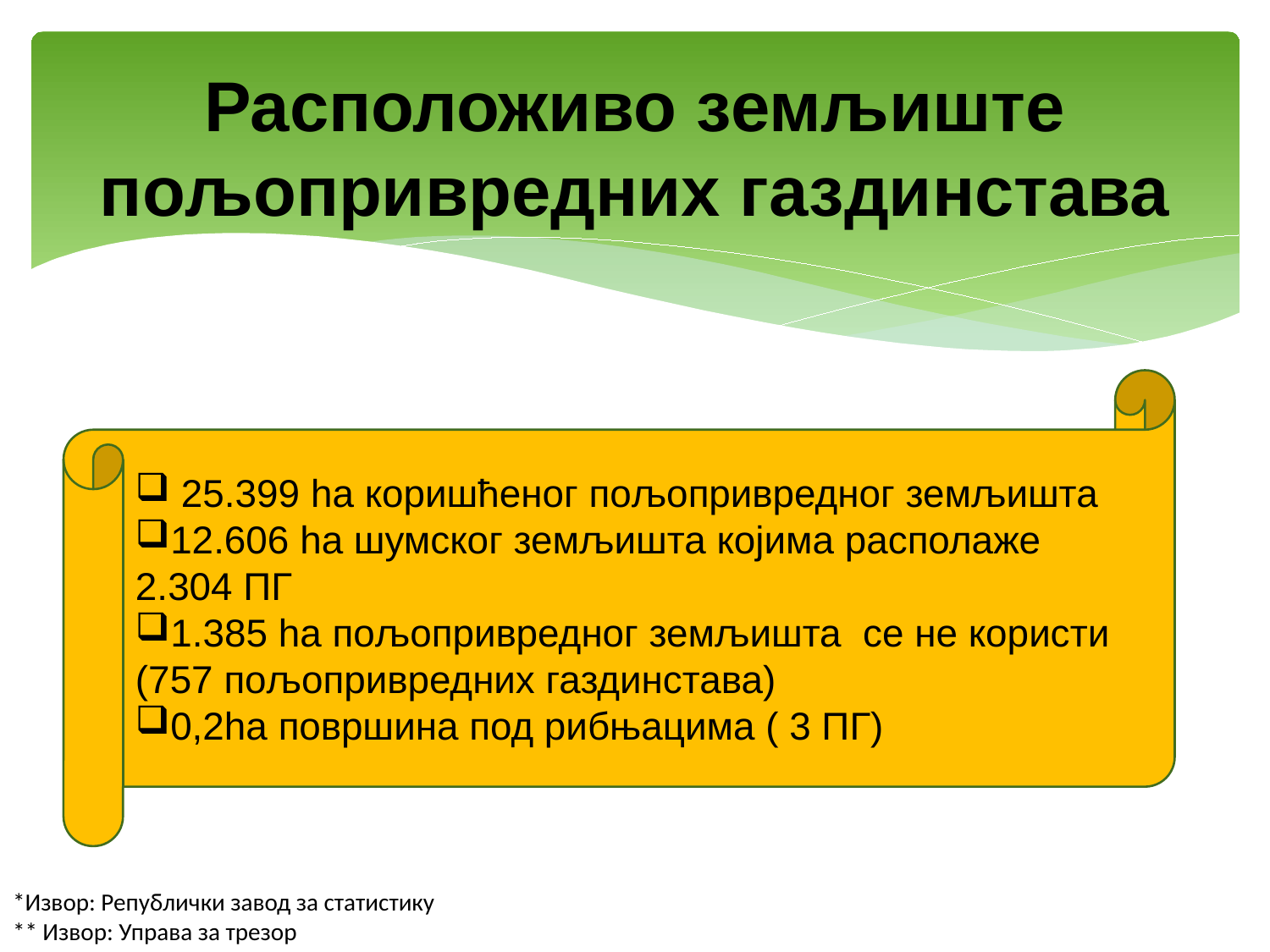

# Расположиво земљиште пољопривредних газдинстава
 25.399 ha коришћеног пољопривредног земљишта
12.606 ha шумског земљишта којима располаже 2.304 ПГ
1.385 hа пољопривредног земљишта  се не користи (757 пољопривредних газдинстава)
0,2ha површина под рибњацима ( 3 ПГ)
*Извор: Републички завод за статистику
** Извор: Управа за трезор